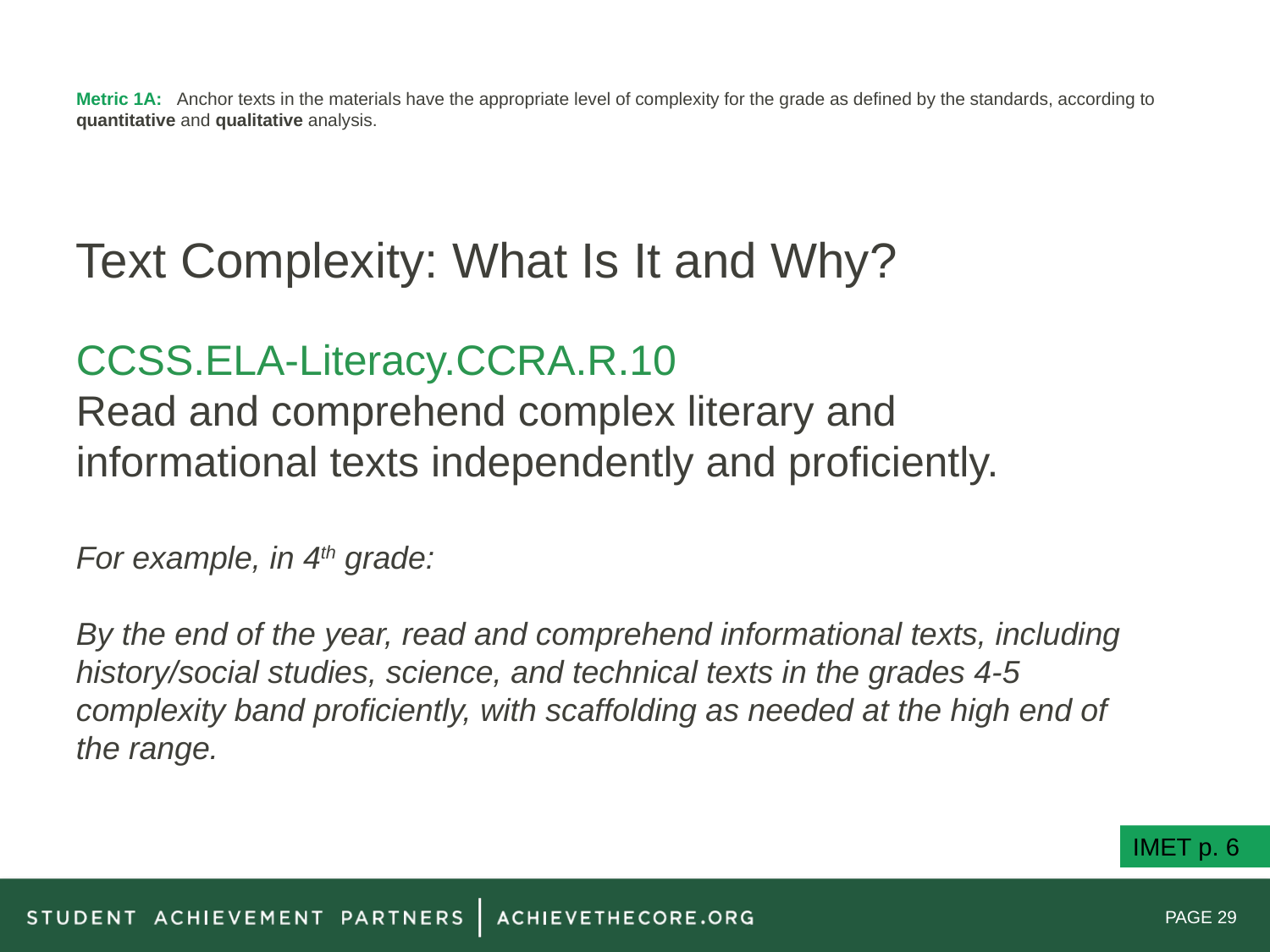

# Metric 1A:   Anchor texts in the materials have the appropriate level of complexity for the grade as defined by the standards, according to quantitative and qualitative analysis.

Text Complexity: What Is It and Why?
CCSS.ELA-Literacy.CCRA.R.10
Read and comprehend complex literary and informational texts independently and proficiently.
For example, in 4th grade:

By the end of the year, read and comprehend informational texts, including history/social studies, science, and technical texts in the grades 4-5 complexity band proficiently, with scaffolding as needed at the high end of the range.

IMET p. 6